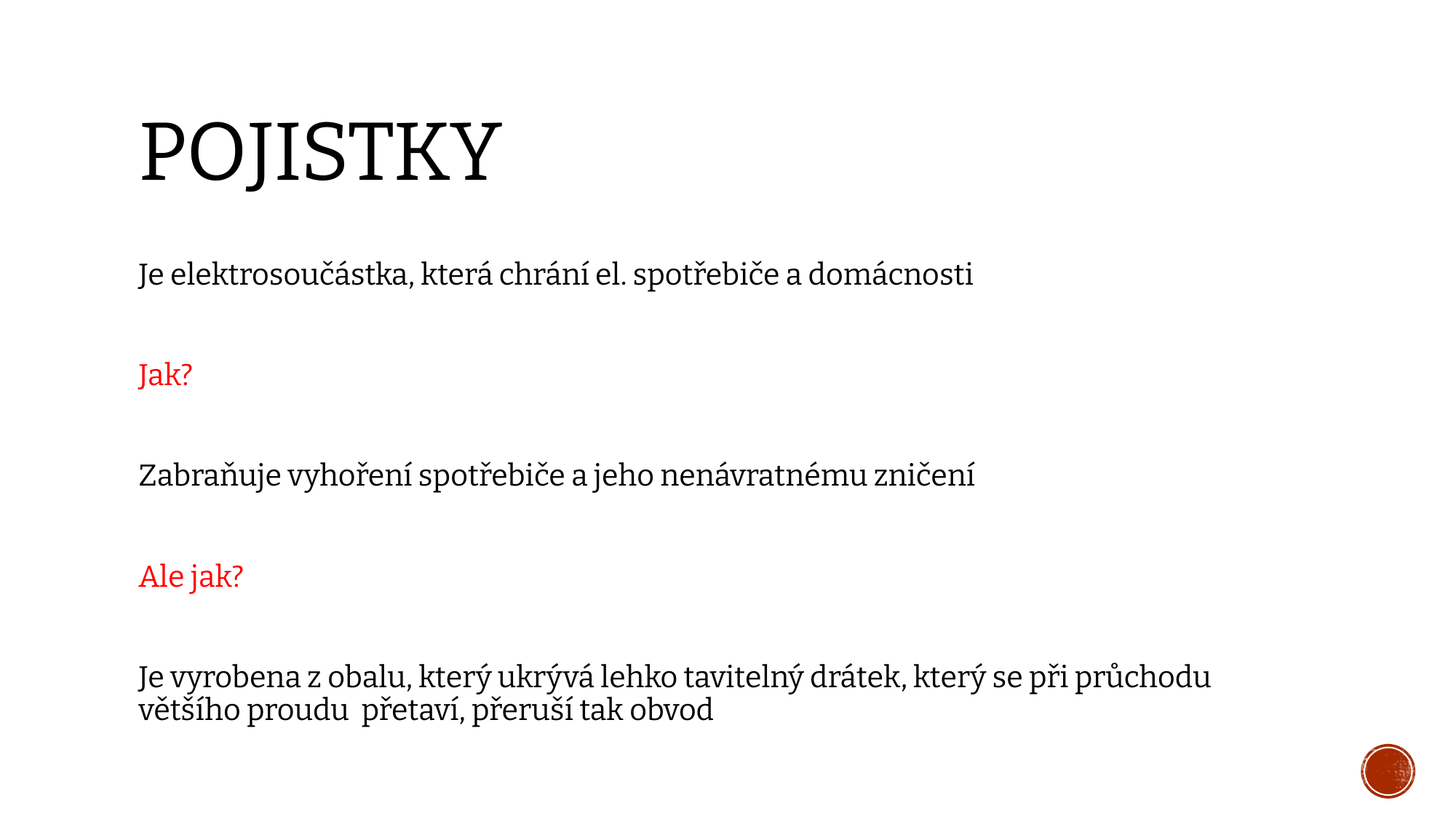

# Pojistky
Je elektrosoučástka, která chrání el. spotřebiče a domácnosti

Jak?

Zabraňuje vyhoření spotřebiče a jeho nenávratnému zničení

Ale jak?

Je vyrobena z obalu, který ukrývá lehko tavitelný drátek, který se při průchodu většího proudu  přetaví, přeruší tak obvod